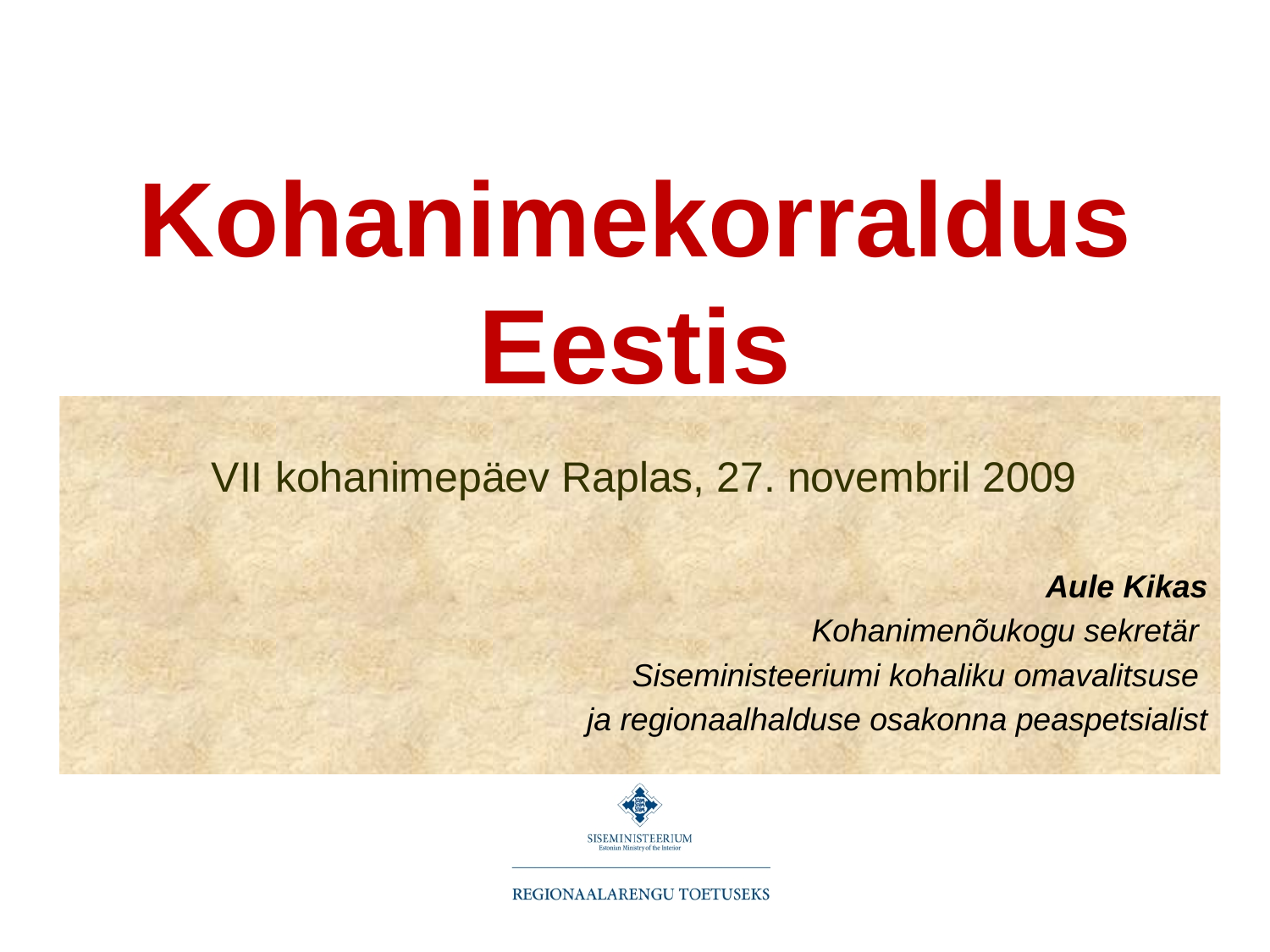

# Kohanimekorraldus Eestis

 VII kohanimepäev Raplas, 27. novembril 2009

Aule Kikas
Kohanimenõukogu sekretär
Siseministeeriumi kohaliku omavalitsuse
ja regionaalhalduse osakonna peaspetsialist